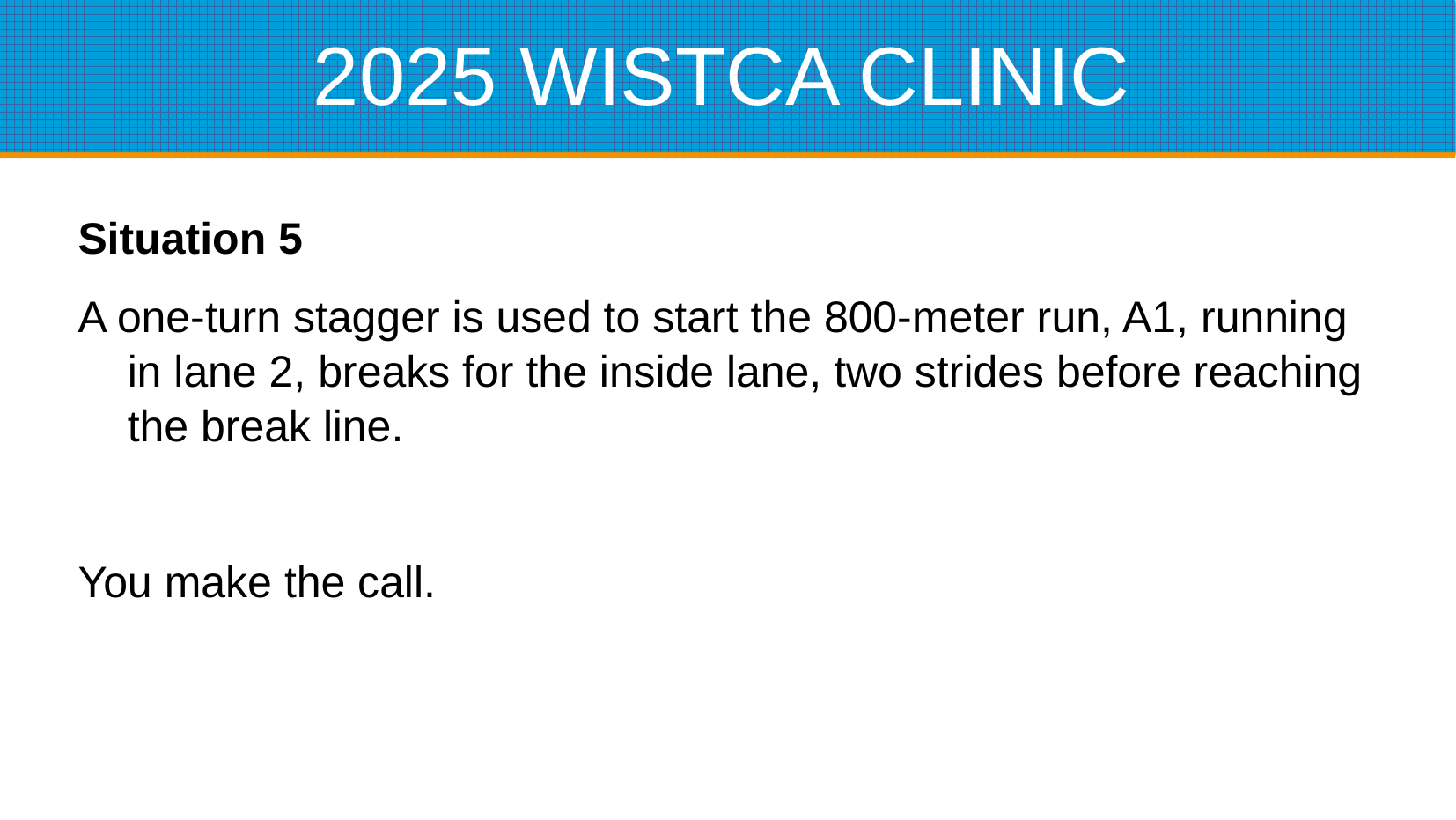

# 2025 WISTCA CLINIC
Situation 5
A one-turn stagger is used to start the 800-meter run, A1, running in lane 2, breaks for the inside lane, two strides before reaching the break line.

You make the call.